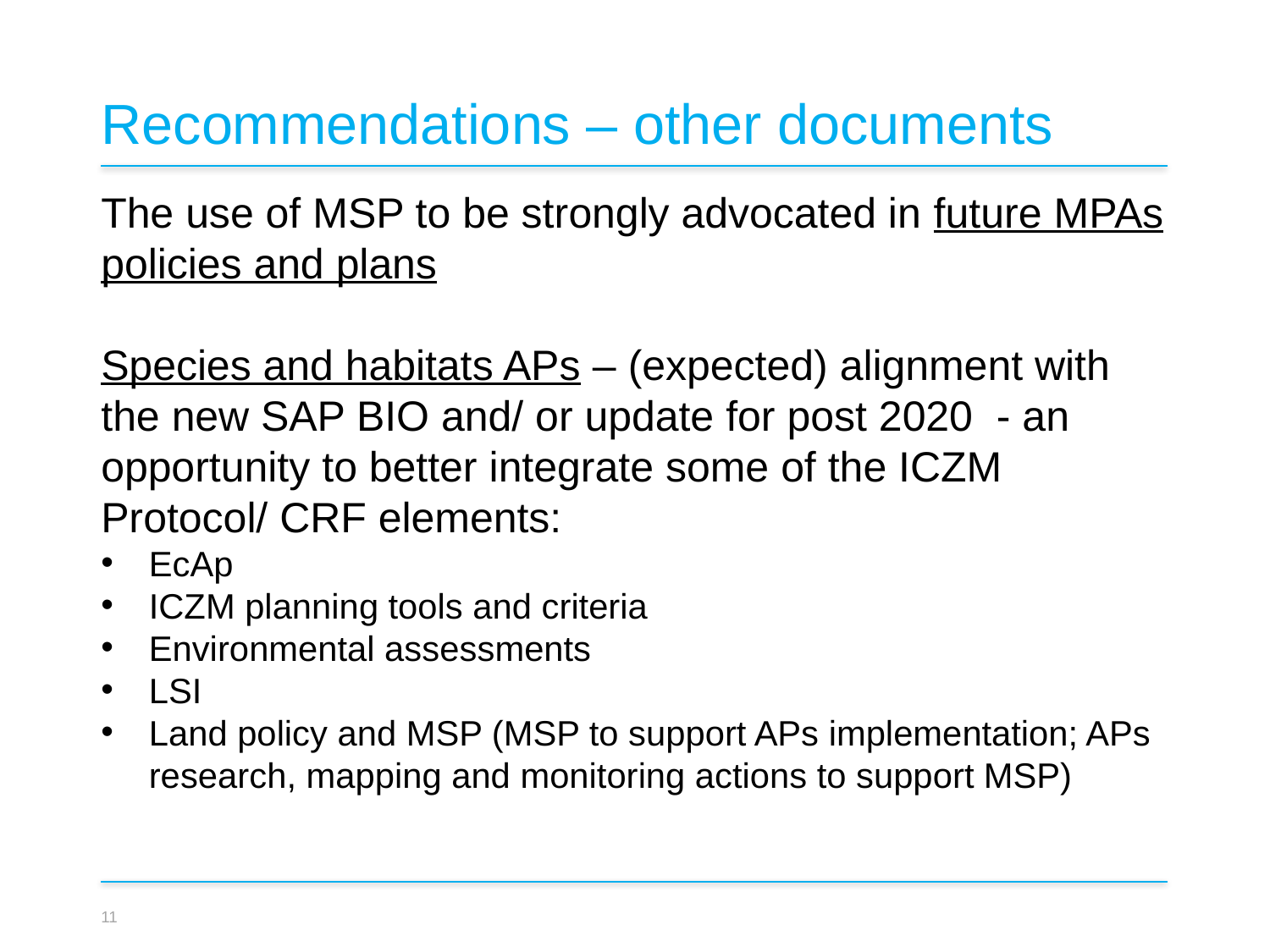

Recommendations – other documents
The use of MSP to be strongly advocated in future MPAs policies and plans

Species and habitats APs – (expected) alignment with the new SAP BIO and/ or update for post 2020  - an opportunity to better integrate some of the ICZM Protocol/ CRF elements:
EcAp
ICZM planning tools and criteria
Environmental assessments
LSI
Land policy and MSP (MSP to support APs implementation; APs research, mapping and monitoring actions to support MSP)

11
Slide numbers to be added
as shown alongside